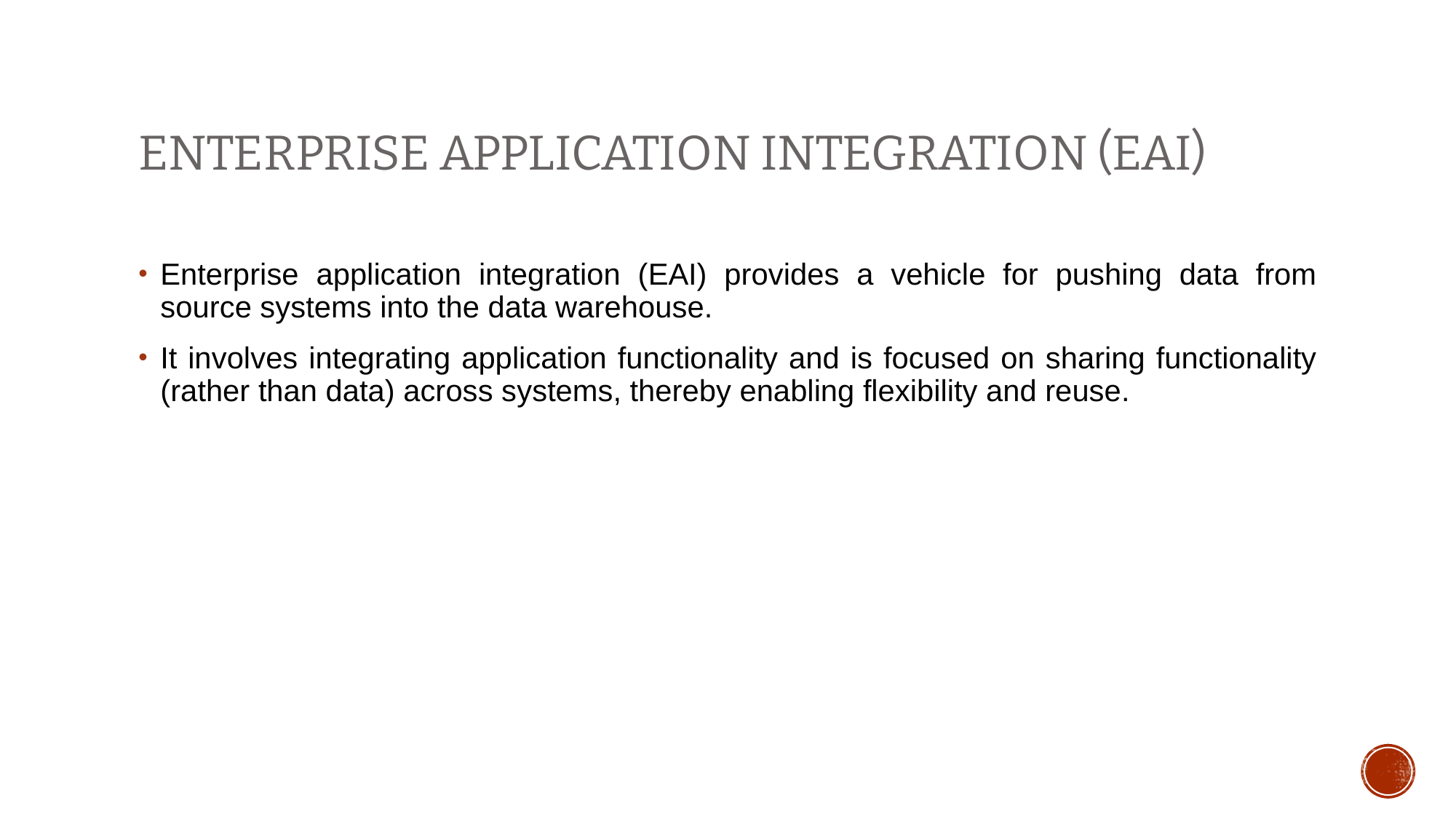

# Enterprise application integration (EAI)
Enterprise application integration (EAI) provides a vehicle for pushing data from source systems into the data warehouse.
It involves integrating application functionality and is focused on sharing functionality (rather than data) across systems, thereby enabling flexibility and reuse.